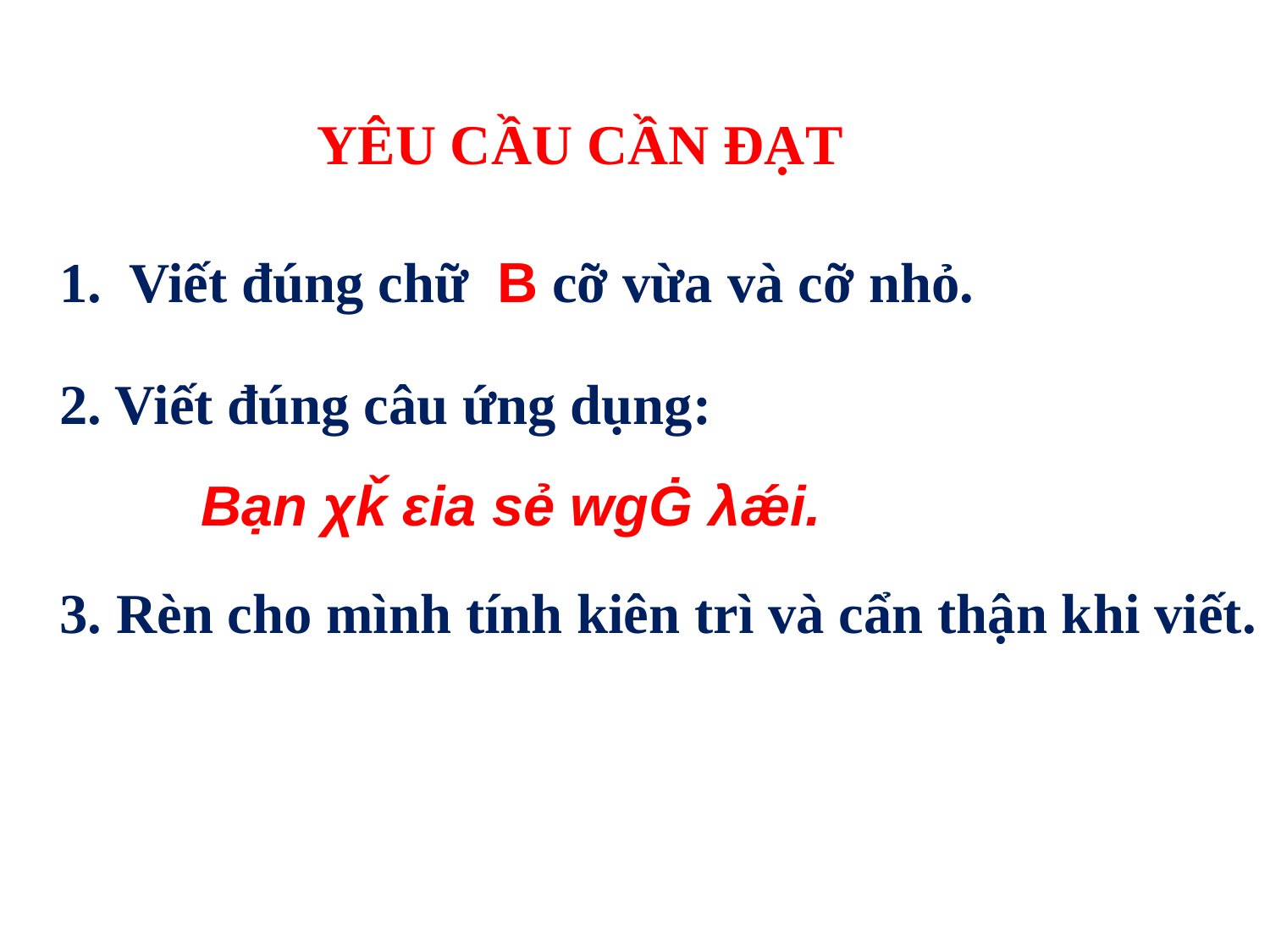

YÊU CẦU CẦN ĐẠT
1.  Viết đúng chữ  B cỡ vừa và cỡ nhỏ.
2. Viết đúng câu ứng dụng:
	 Bạn χǩ εia sẻ wgĠ λǽi.
3. Rèn cho mình tính kiên trì và cẩn thận khi viết.